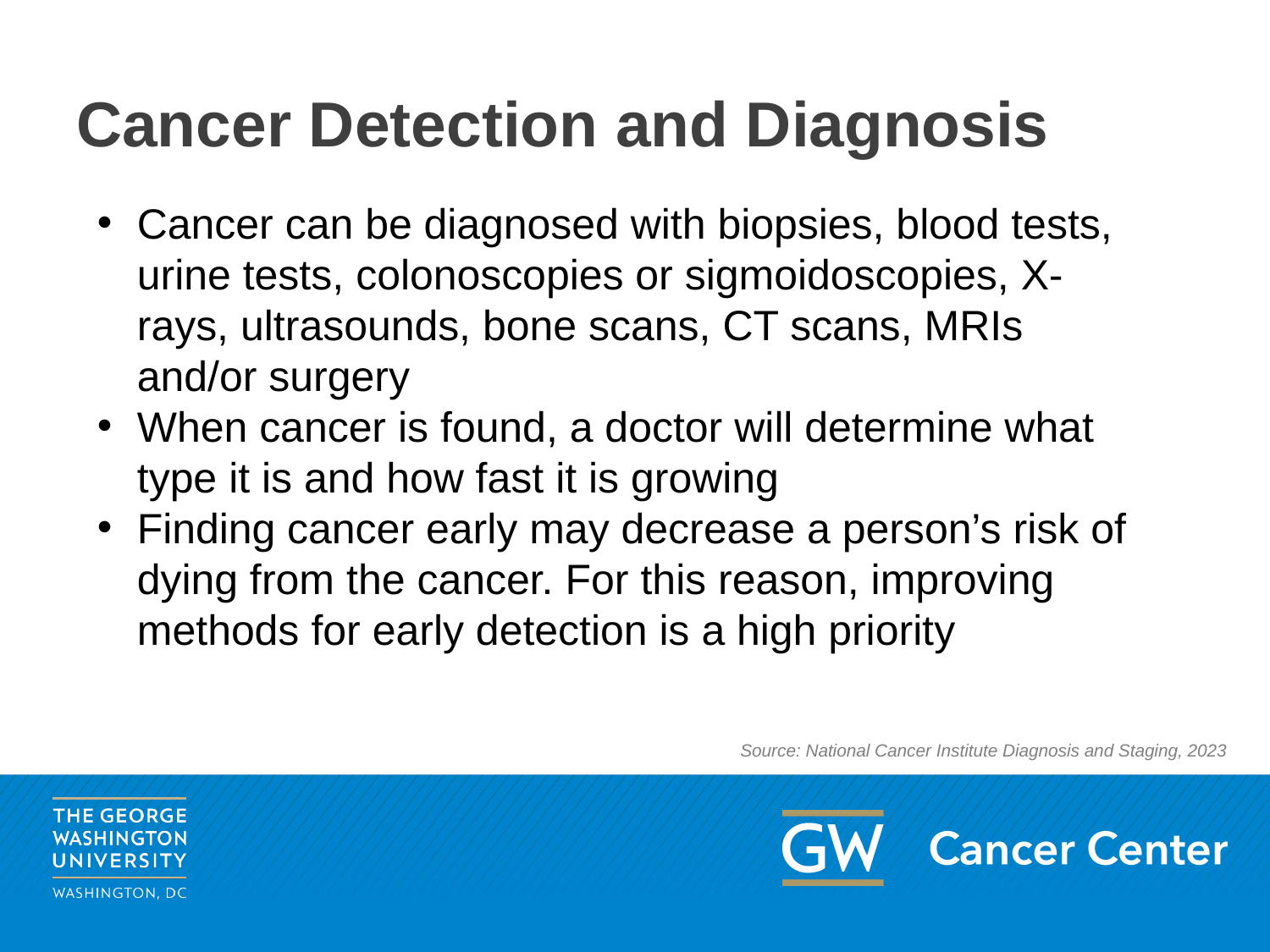

# Cancer Detection and Diagnosis
Cancer can be diagnosed with biopsies, blood tests, urine tests, colonoscopies or sigmoidoscopies, X-rays, ultrasounds, bone scans, CT scans, MRIs and/or surgery
When cancer is found, a doctor will determine what type it is and how fast it is growing
Finding cancer early may decrease a person’s risk of dying from the cancer. For this reason, improving methods for early detection is a high priority

Source: National Cancer Institute Diagnosis and Staging, 2023